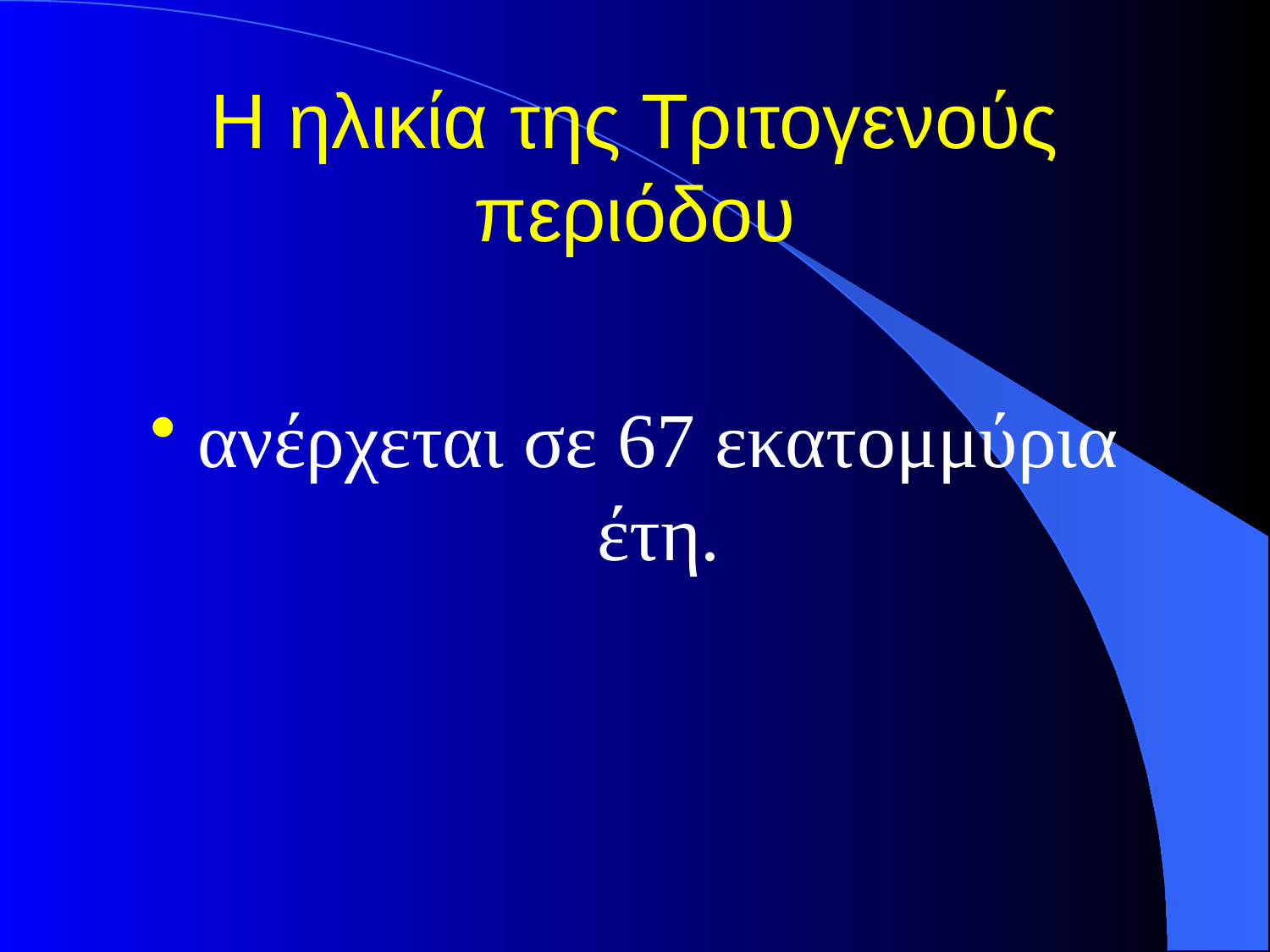

# Η ηλικία της Τριτογενούς περιόδου

ανέρχεται σε 67 εκατομμύρια έτη.